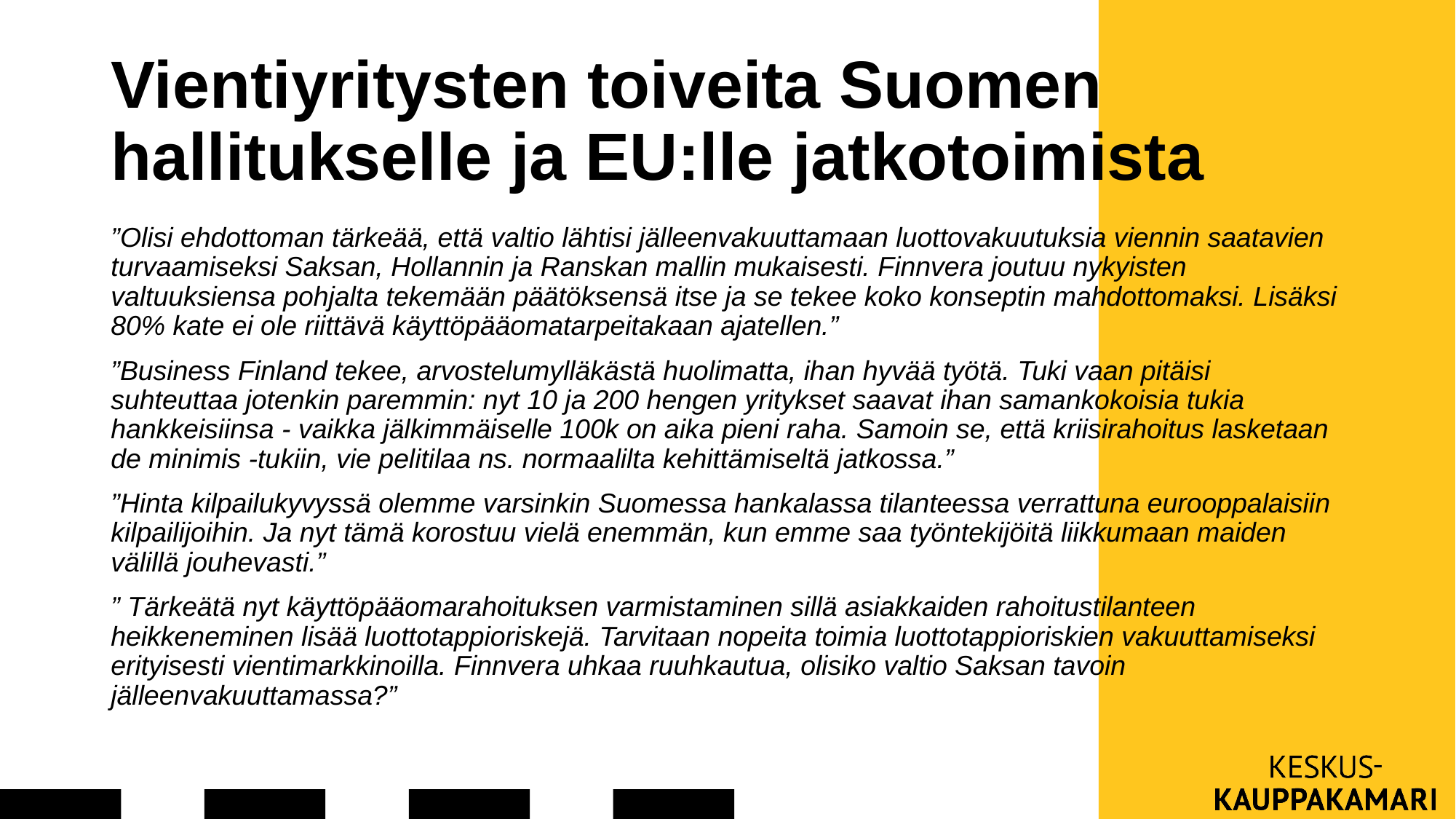

# Vientiyritysten toiveita Suomen hallitukselle ja EU:lle jatkotoimista
”Olisi ehdottoman tärkeää, että valtio lähtisi jälleenvakuuttamaan luottovakuutuksia viennin saatavien turvaamiseksi Saksan, Hollannin ja Ranskan mallin mukaisesti. Finnvera joutuu nykyisten valtuuksiensa pohjalta tekemään päätöksensä itse ja se tekee koko konseptin mahdottomaksi. Lisäksi 80% kate ei ole riittävä käyttöpääomatarpeitakaan ajatellen.”
”Business Finland tekee, arvostelumylläkästä huolimatta, ihan hyvää työtä. Tuki vaan pitäisi suhteuttaa jotenkin paremmin: nyt 10 ja 200 hengen yritykset saavat ihan samankokoisia tukia hankkeisiinsa - vaikka jälkimmäiselle 100k on aika pieni raha. Samoin se, että kriisirahoitus lasketaan de minimis -tukiin, vie pelitilaa ns. normaalilta kehittämiseltä jatkossa.”
”Hinta kilpailukyvyssä olemme varsinkin Suomessa hankalassa tilanteessa verrattuna eurooppalaisiin kilpailijoihin. Ja nyt tämä korostuu vielä enemmän, kun emme saa työntekijöitä liikkumaan maiden välillä jouhevasti.”
” Tärkeätä nyt käyttöpääomarahoituksen varmistaminen sillä asiakkaiden rahoitustilanteen heikkeneminen lisää luottotappioriskejä. Tarvitaan nopeita toimia luottotappioriskien vakuuttamiseksi erityisesti vientimarkkinoilla. Finnvera uhkaa ruuhkautua, olisiko valtio Saksan tavoin jälleenvakuuttamassa?”